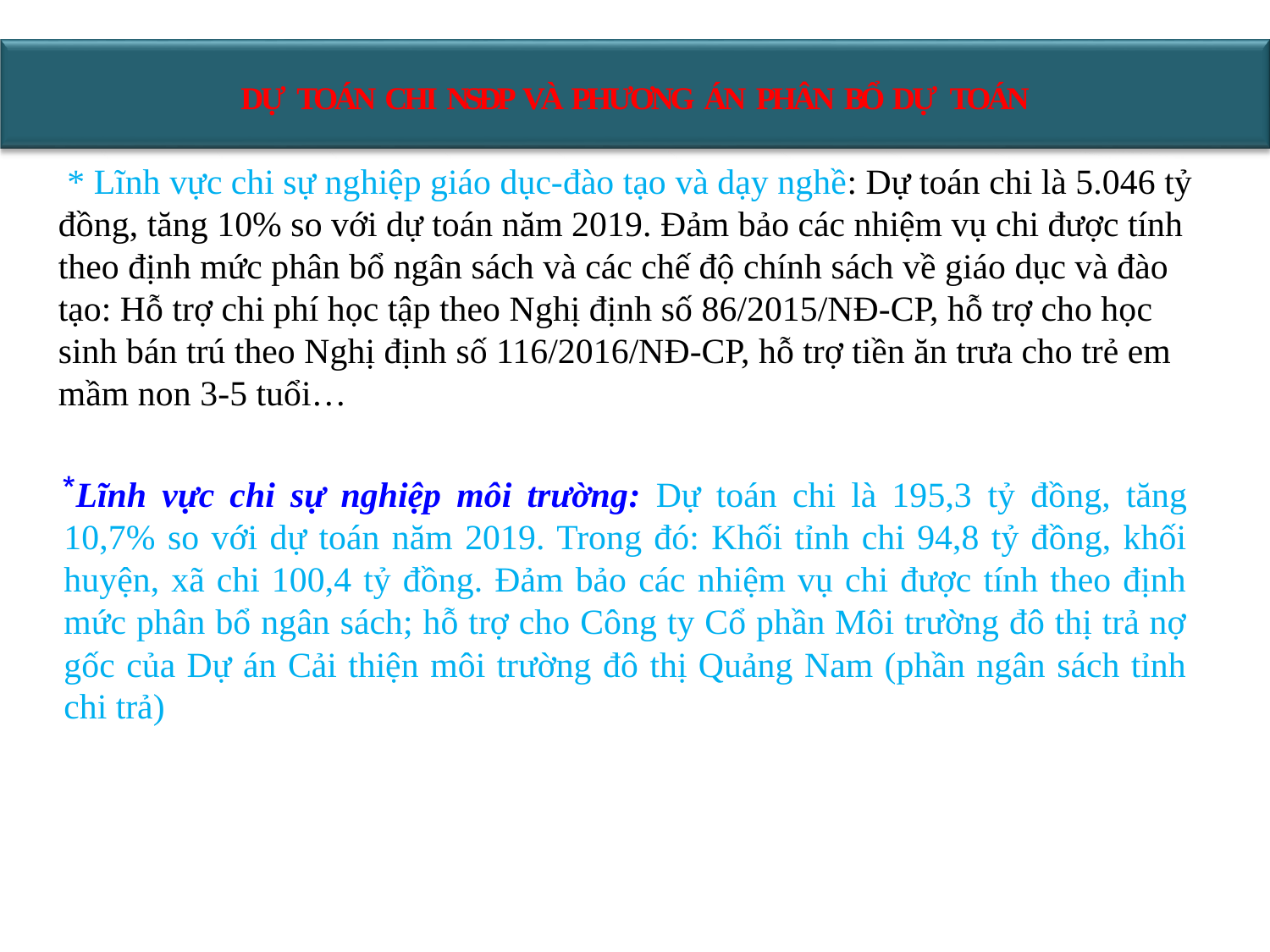

DỰ  TOÁN  CHI  NSĐP  VÀ  PHƯƠNG  ÁN  PHÂN  BỔ  DỰ  TOÁN
 * Lĩnh vực chi sự nghiệp giáo dục-đào tạo và dạy nghề: Dự toán chi là 5.046 tỷ đồng, tăng 10% so với dự toán năm 2019. Đảm bảo các nhiệm vụ chi được tính theo định mức phân bổ ngân sách và các chế độ chính sách về giáo dục và đào tạo: Hỗ trợ chi phí học tập theo Nghị định số 86/2015/NĐ-CP, hỗ trợ cho học sinh bán trú theo Nghị định số 116/2016/NĐ-CP, hỗ trợ tiền ăn trưa cho trẻ em mầm non 3-5 tuổi…
Lĩnh vực chi sự nghiệp môi trường: Dự toán chi là 195,3 tỷ đồng, tăng 10,7% so với dự toán năm 2019. Trong đó: Khối tỉnh chi 94,8 tỷ đồng, khối huyện, xã chi 100,4 tỷ đồng. Đảm bảo các nhiệm vụ chi được tính theo định mức phân bổ ngân sách; hỗ trợ cho Công ty Cổ phần Môi trường đô thị trả nợ gốc của Dự án Cải thiện môi trường đô thị Quảng Nam (phần ngân sách tỉnh chi trả)